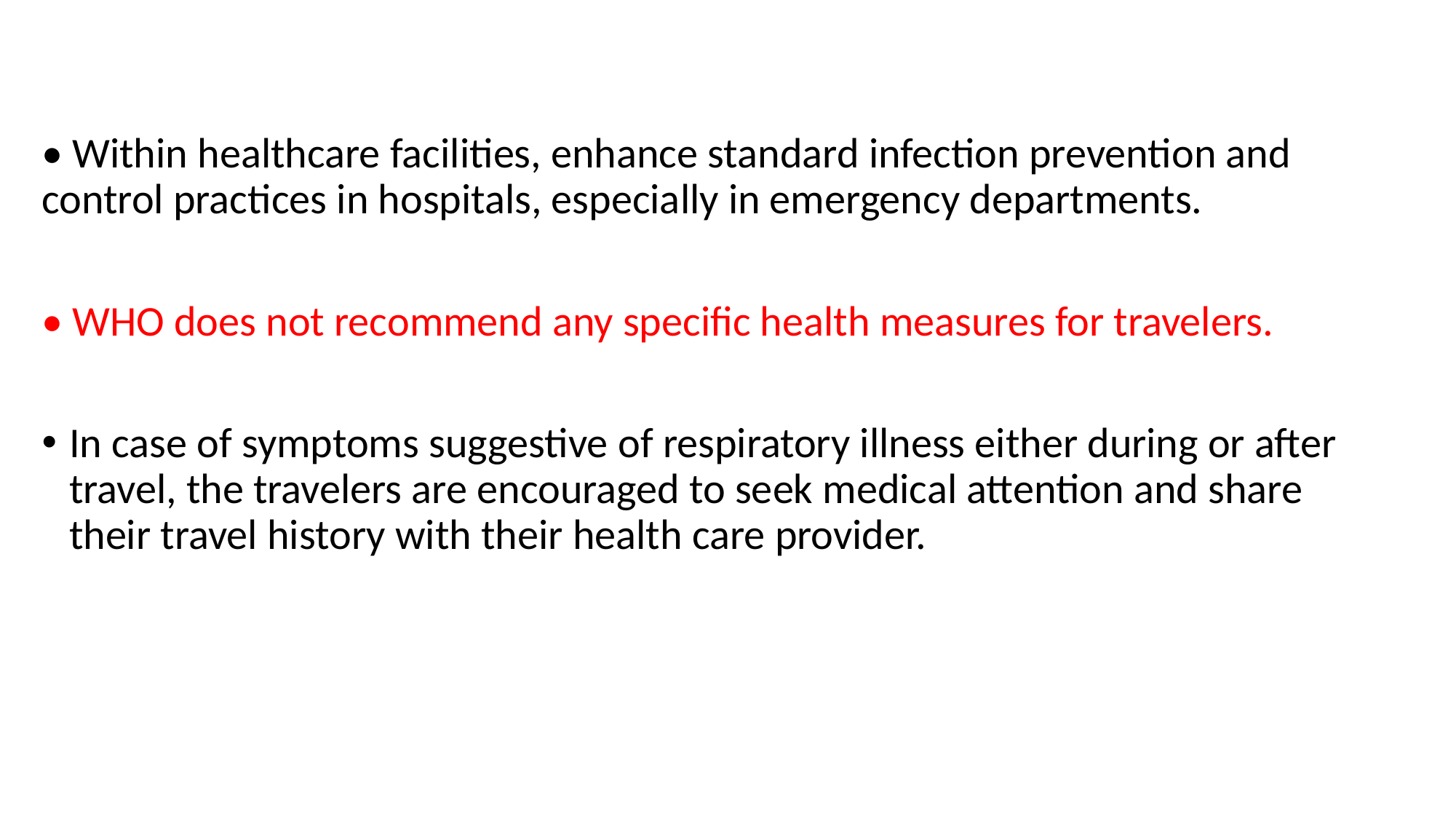

• Within healthcare facilities, enhance standard infection prevention and control practices in hospitals, especially in emergency departments.

• WHO does not recommend any specific health measures for travelers.

In case of symptoms suggestive of respiratory illness either during or after travel, the travelers are encouraged to seek medical attention and share their travel history with their health care provider.